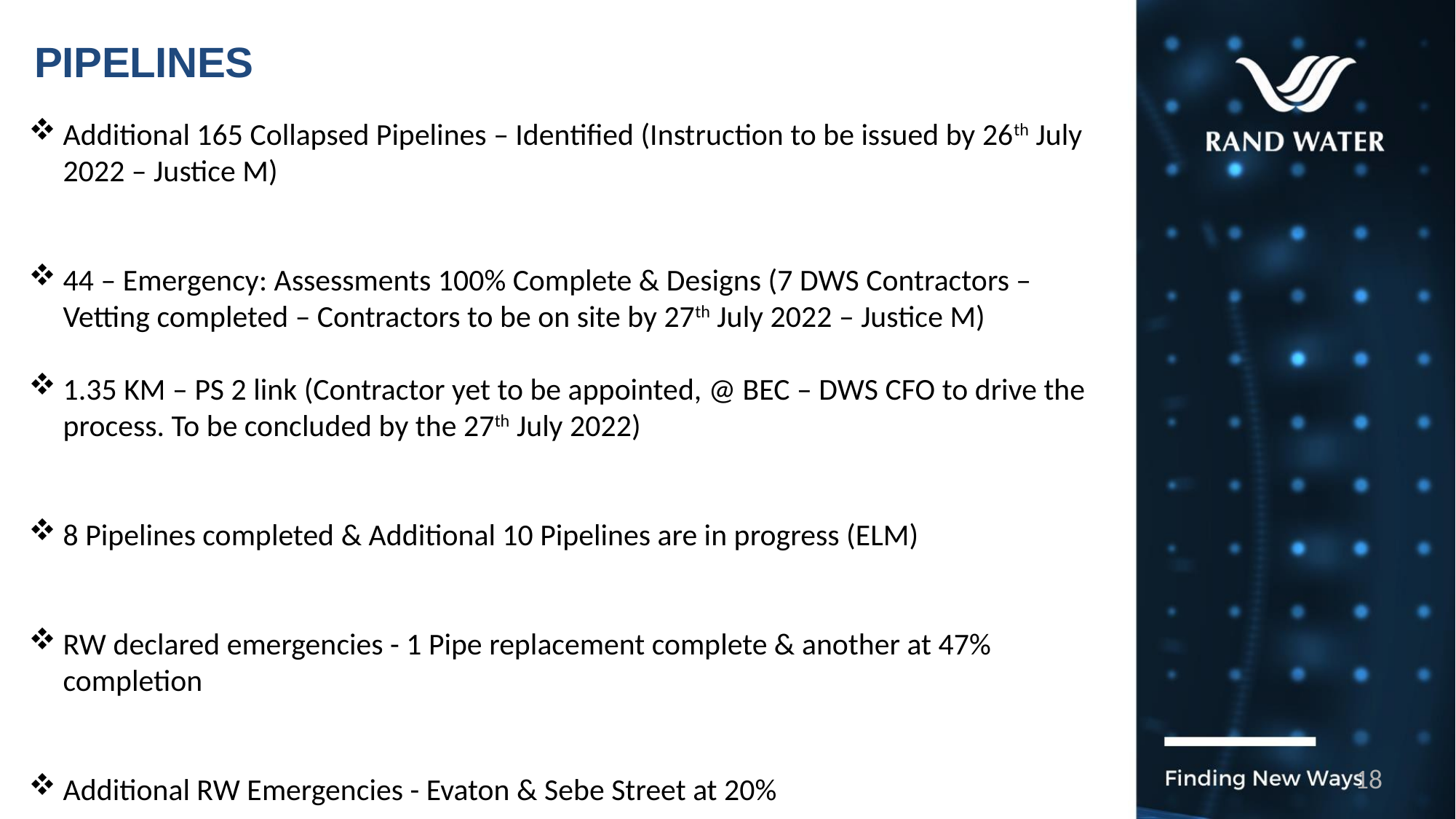

# PIPELINES
Additional 165 Collapsed Pipelines – Identified (Instruction to be issued by 26th July 2022 – Justice M)

44 – Emergency: Assessments 100% Complete & Designs (7 DWS Contractors – Vetting completed – Contractors to be on site by 27th July 2022 – Justice M)

1.35 KM – PS 2 link (Contractor yet to be appointed, @ BEC – DWS CFO to drive the process. To be concluded by the 27th July 2022)

8 Pipelines completed & Additional 10 Pipelines are in progress (ELM)

RW declared emergencies - 1 Pipe replacement complete & another at 47% completion

Additional RW Emergencies - Evaton & Sebe Street at 20%
18